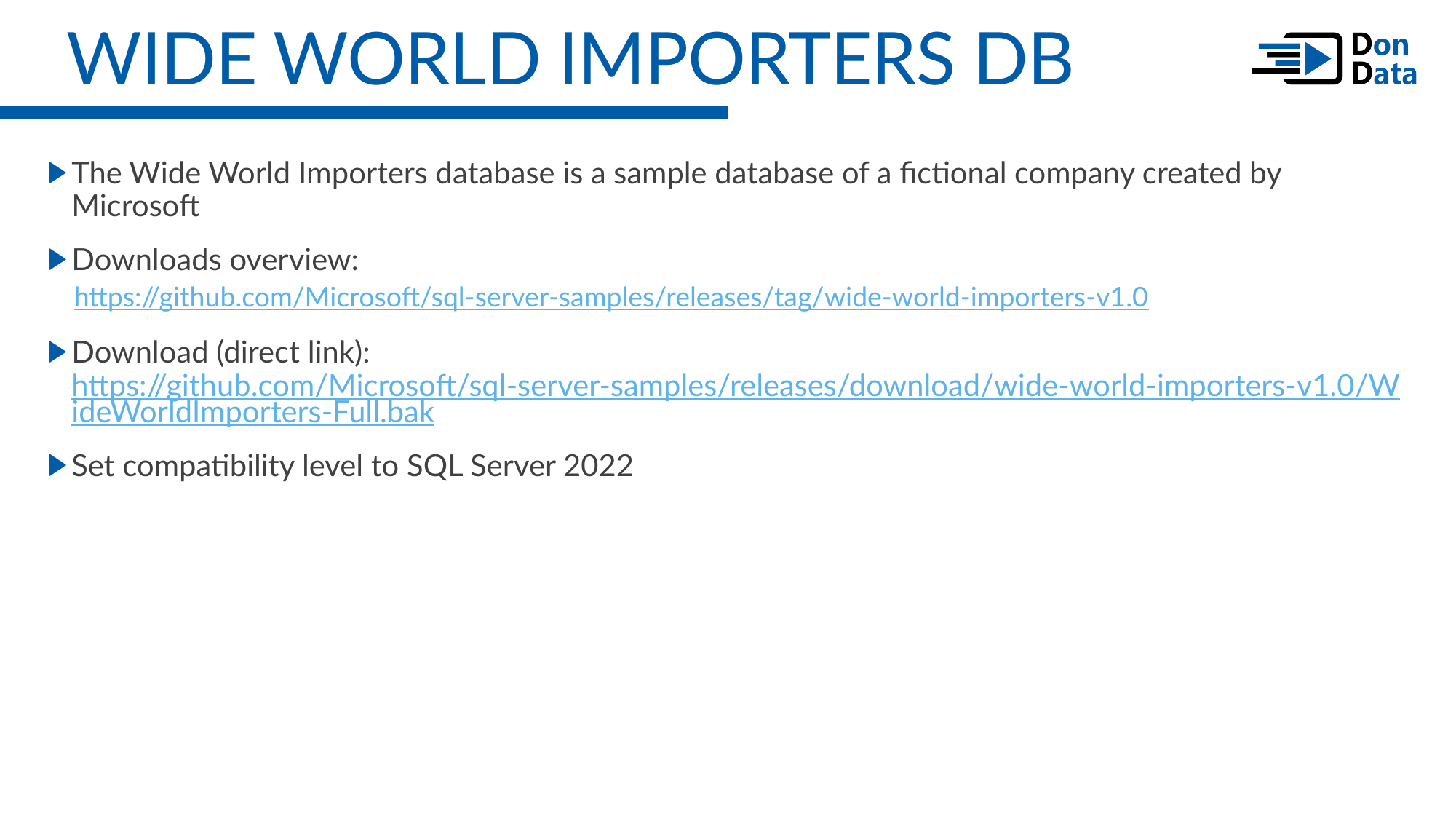

Wide World Importers DB
The Wide World Importers database is a sample database of a fictional company created by Microsoft
Downloads overview:
https://github.com/Microsoft/sql-server-samples/releases/tag/wide-world-importers-v1.0
Download (direct link):
https://github.com/Microsoft/sql-server-samples/releases/download/wide-world-importers-v1.0/WideWorldImporters-Full.bak
Set compatibility level to SQL Server 2022